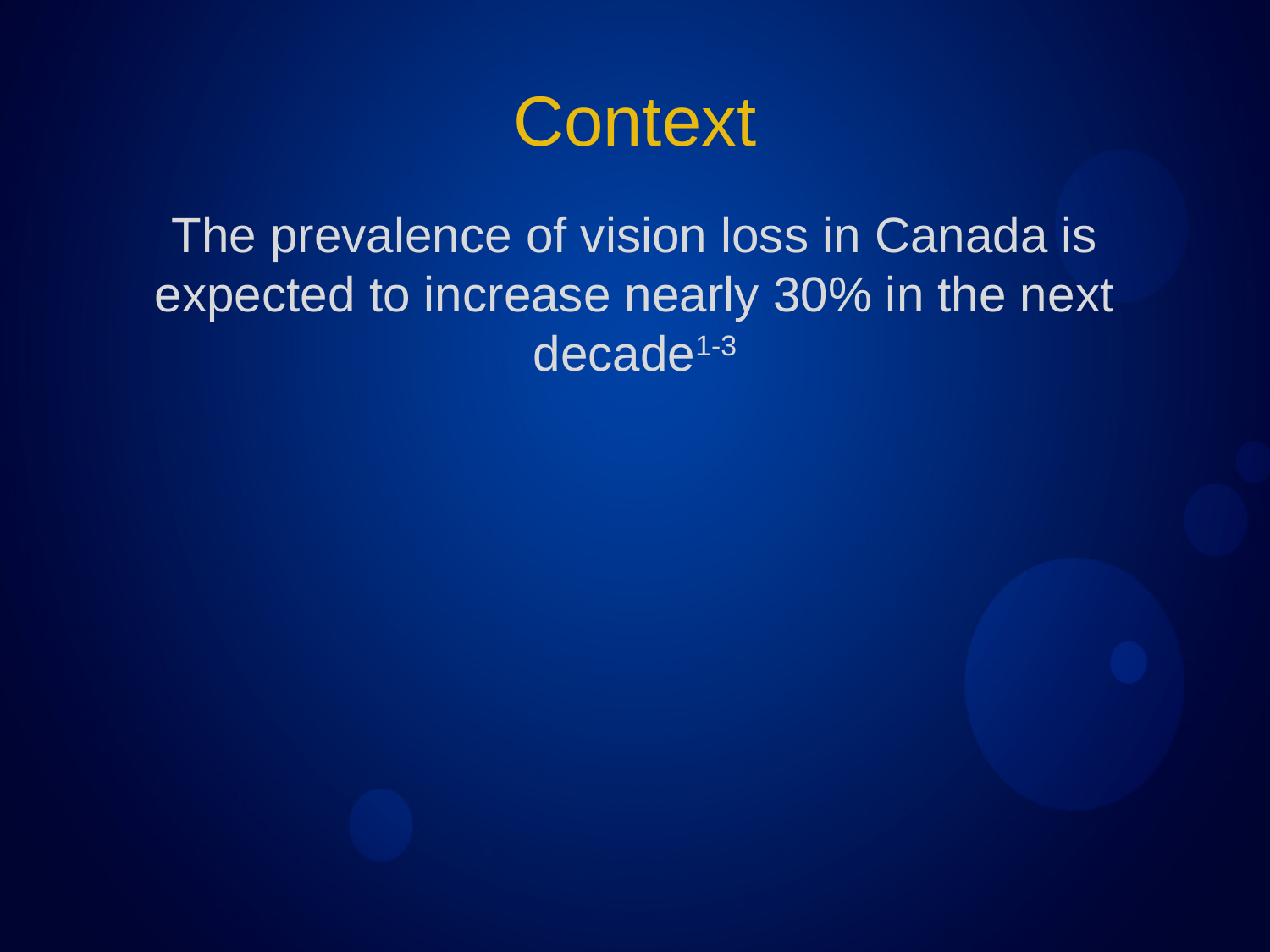

# Context
The prevalence of vision loss in Canada is expected to increase nearly 30% in the next decade1-3